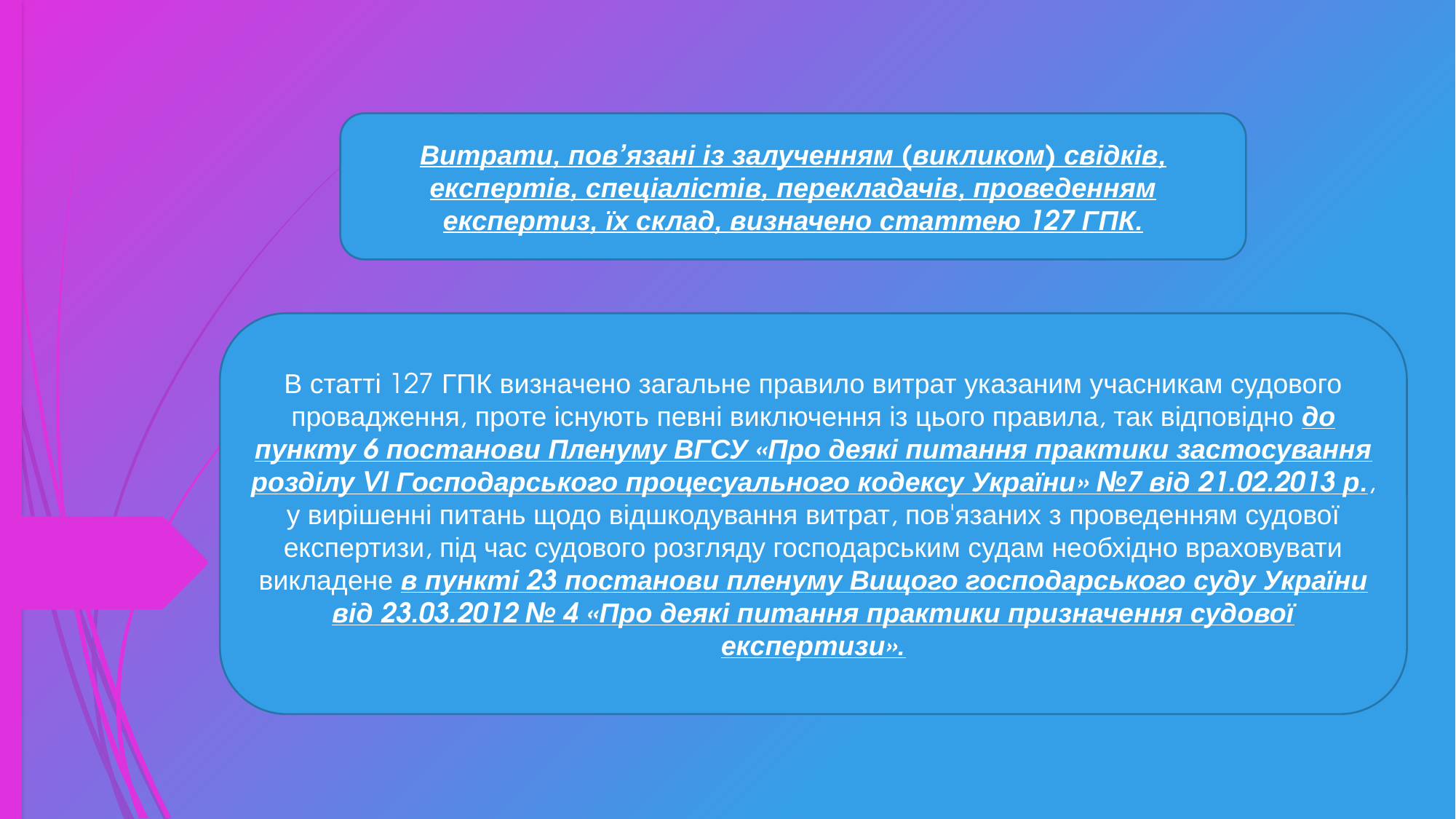

Витрати, пов’язані із залученням (викликом) свідків, експертів, спеціалістів, перекладачів, проведенням експертиз, їх склад, визначено статтею 127 ГПК.
В статті 127 ГПК визначено загальне правило витрат указаним учасникам судового провадження, проте існують певні виключення із цього правила, так відповідно до пункту 6 постанови Пленуму ВГСУ «Про деякі питання практики застосування розділу VI Господарського процесуального кодексу України» №7 від 21.02.2013 р., у вирішенні питань щодо відшкодування витрат, пов'язаних з проведенням судової експертизи, під час судового розгляду господарським судам необхідно враховувати викладене в пункті 23 постанови пленуму Вищого господарського суду України від 23.03.2012 № 4 «Про деякі питання практики призначення судової експертизи».